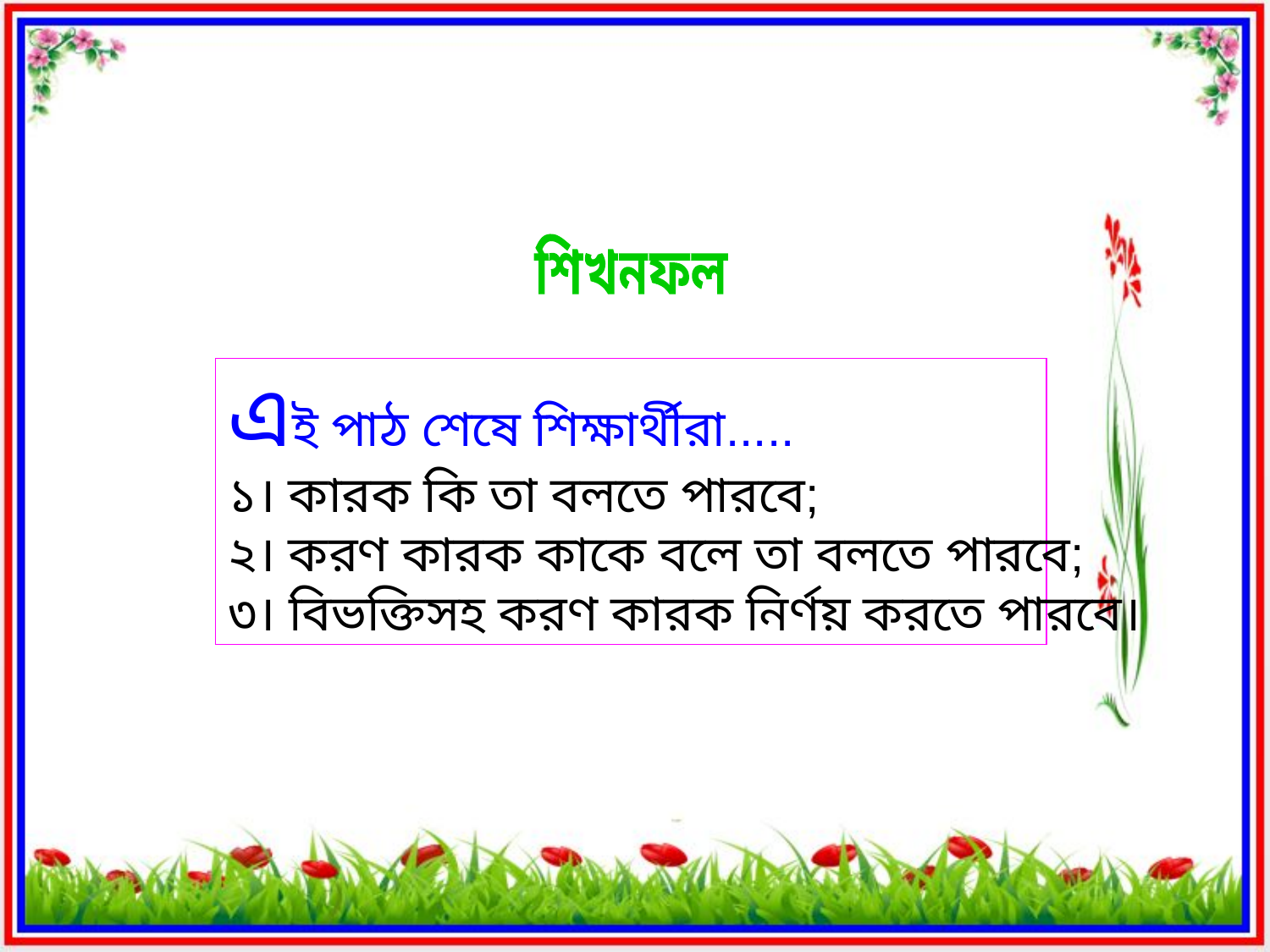

শিখনফল
এই পাঠ শেষে শিক্ষার্থীরা.....
১। কারক কি তা বলতে পারবে;
২। করণ কারক কাকে বলে তা বলতে পারবে;
৩। বিভক্তিসহ করণ কারক নির্ণয় করতে পারবে।